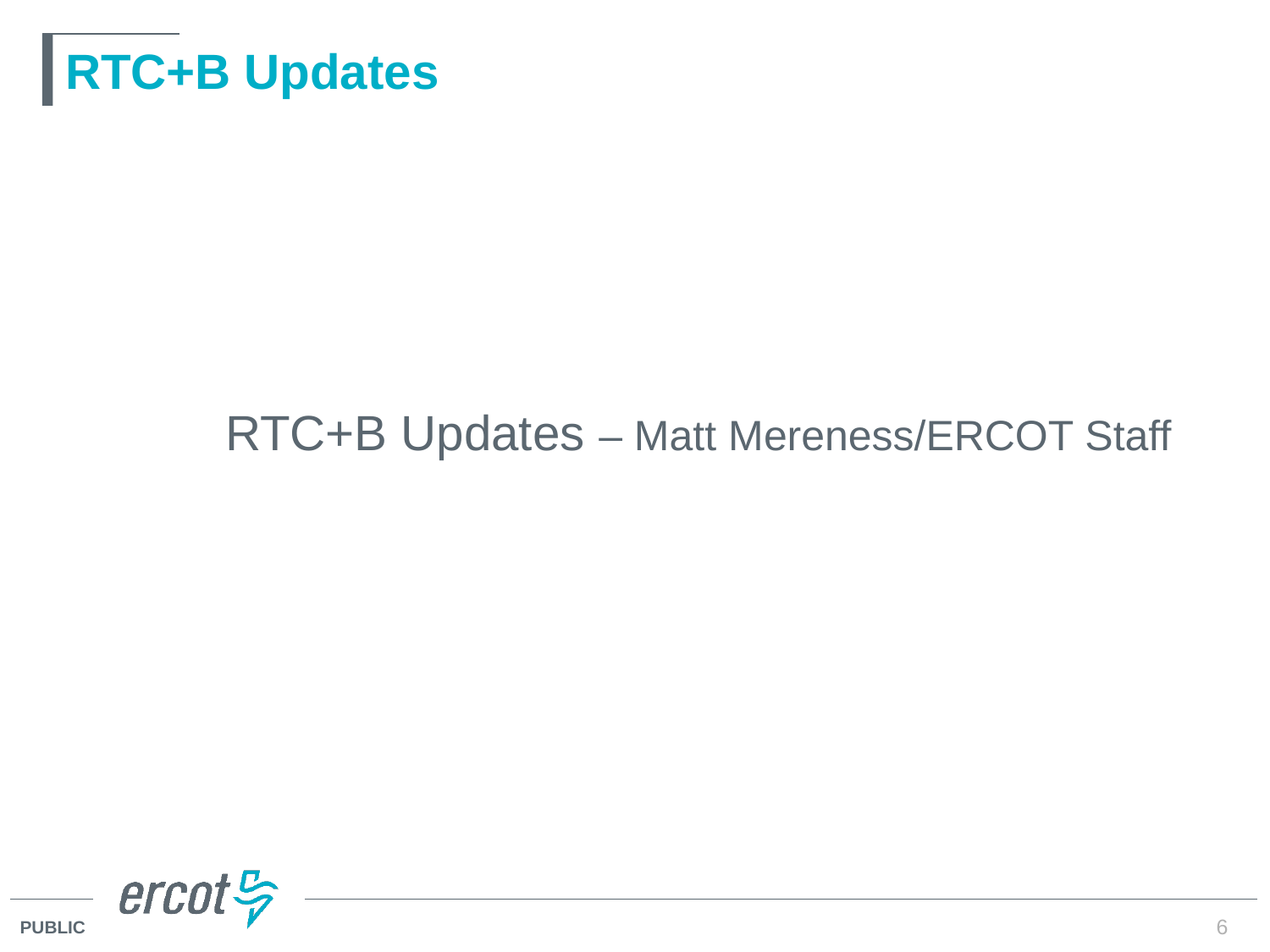

# RTC+B Updates

	RTC+B Updates – Matt Mereness/ERCOT Staff
6